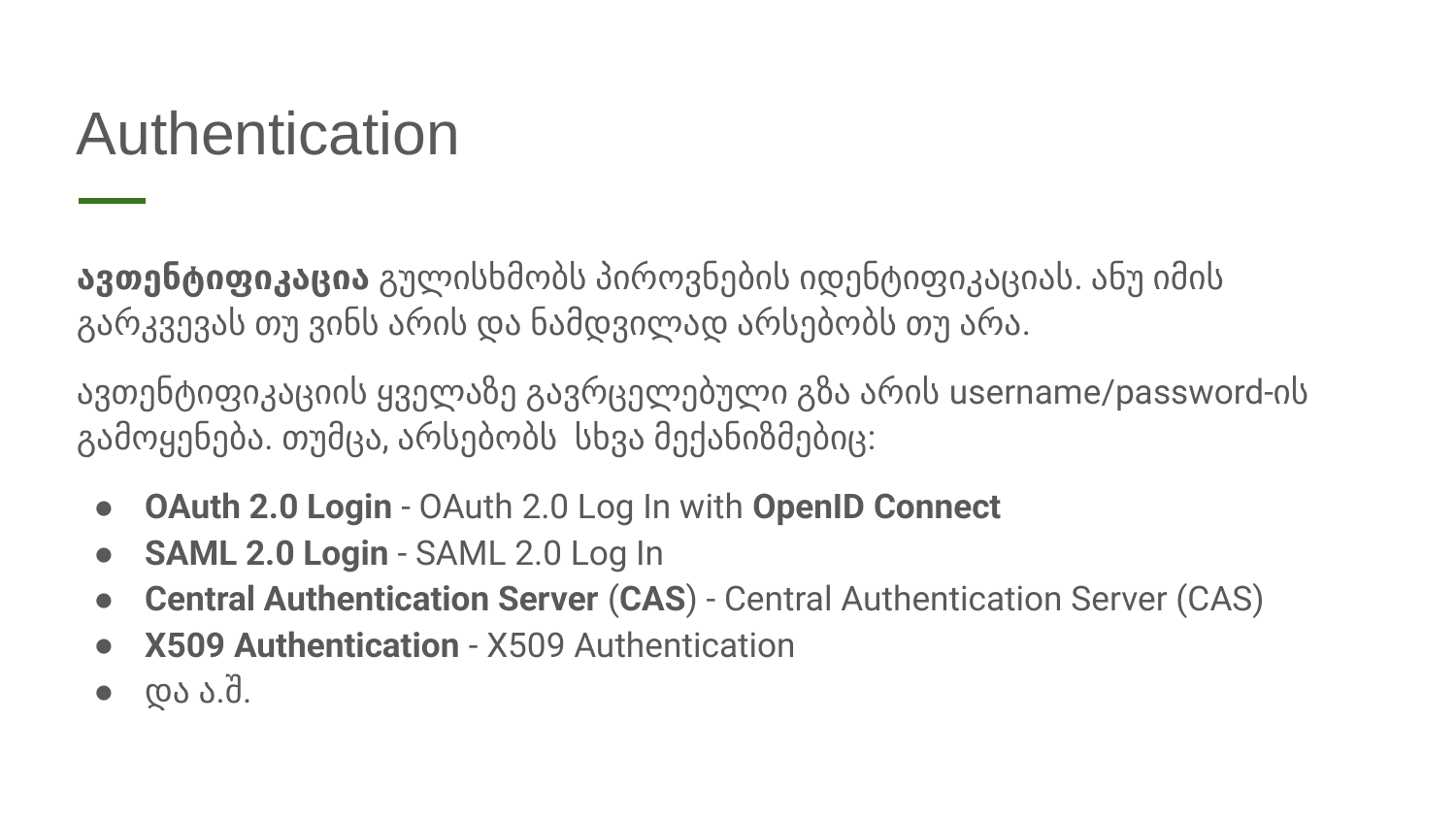

# Authentication
ავთენტიფიკაცია გულისხმობს პიროვნების იდენტიფიკაციას. ანუ იმის გარკვევას თუ ვინს არის და ნამდვილად არსებობს თუ არა.
ავთენტიფიკაციის ყველაზე გავრცელებული გზა არის username/password-ის გამოყენება. თუმცა, არსებობს  სხვა მექანიზმებიც:
OAuth 2.0 Login - OAuth 2.0 Log In with OpenID Connect
SAML 2.0 Login - SAML 2.0 Log In
Central Authentication Server (CAS) - Central Authentication Server (CAS)
X509 Authentication - X509 Authentication
და ა.შ.